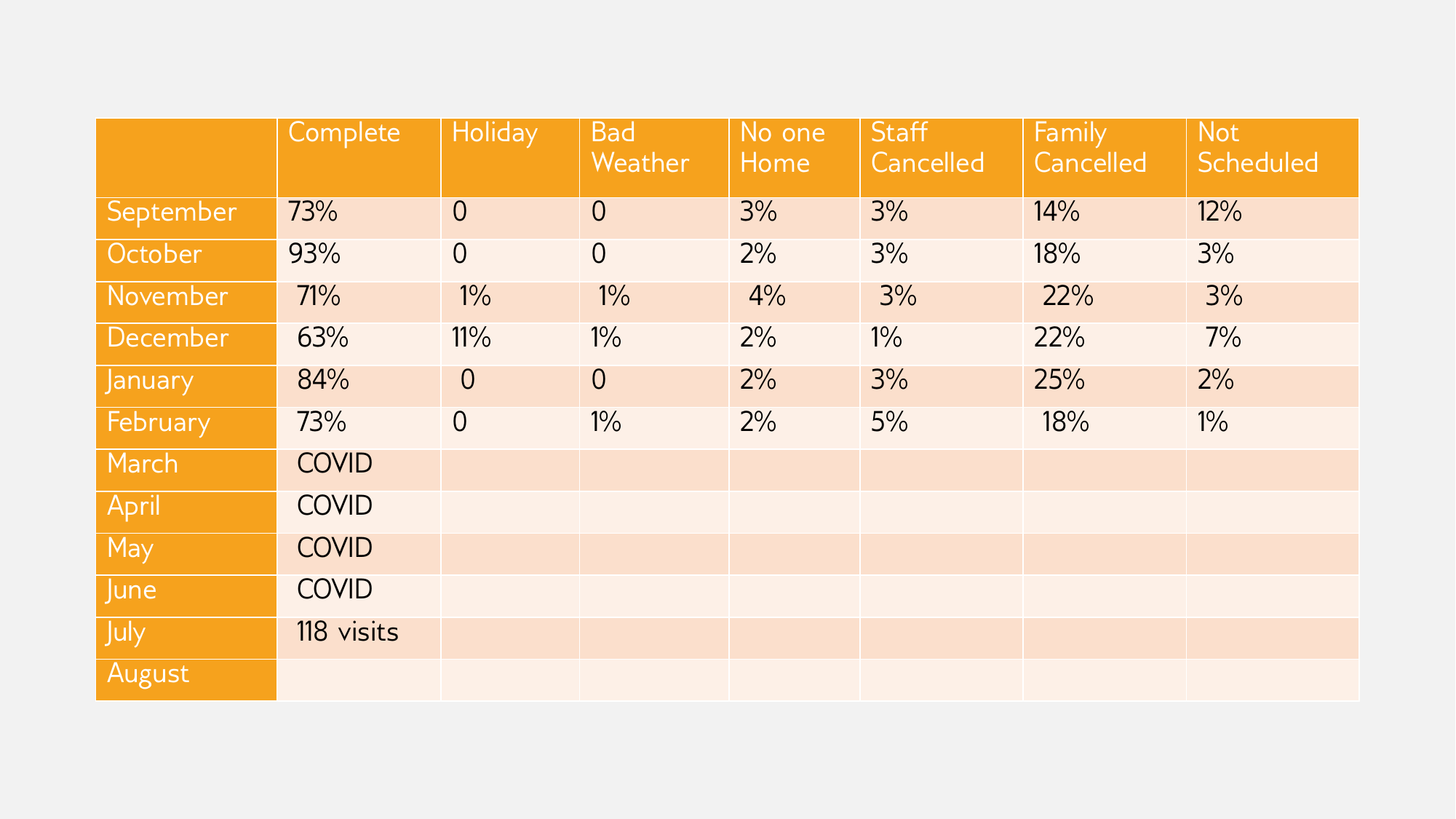

|  | Complete | Holiday | Bad Weather | No one Home | Staff Cancelled | Family Cancelled | Not Scheduled |
| --- | --- | --- | --- | --- | --- | --- | --- |
| September | 73% | 0 | 0 | 3% | 3% | 14% | 12% |
| October | 93% | 0 | 0 | 2% | 3% | 18% | 3% |
| November | 71% | 1% | 1% | 4% | 3% | 22% | 3% |
| December | 63% | 11% | 1% | 2% | 1% | 22% | 7% |
| January | 84% | 0 | 0 | 2% | 3% | 25% | 2% |
| February | 73% | 0 | 1% | 2% | 5% | 18% | 1% |
| March | COVID |  |  |  |  |  |  |
| April | COVID |  |  |  |  |  |  |
| May | COVID |  |  |  |  |  |  |
| June | COVID |  |  |  |  |  |  |
| July | 118 visits |  |  |  |  |  |  |
| August |  |  |  |  |  |  |  |